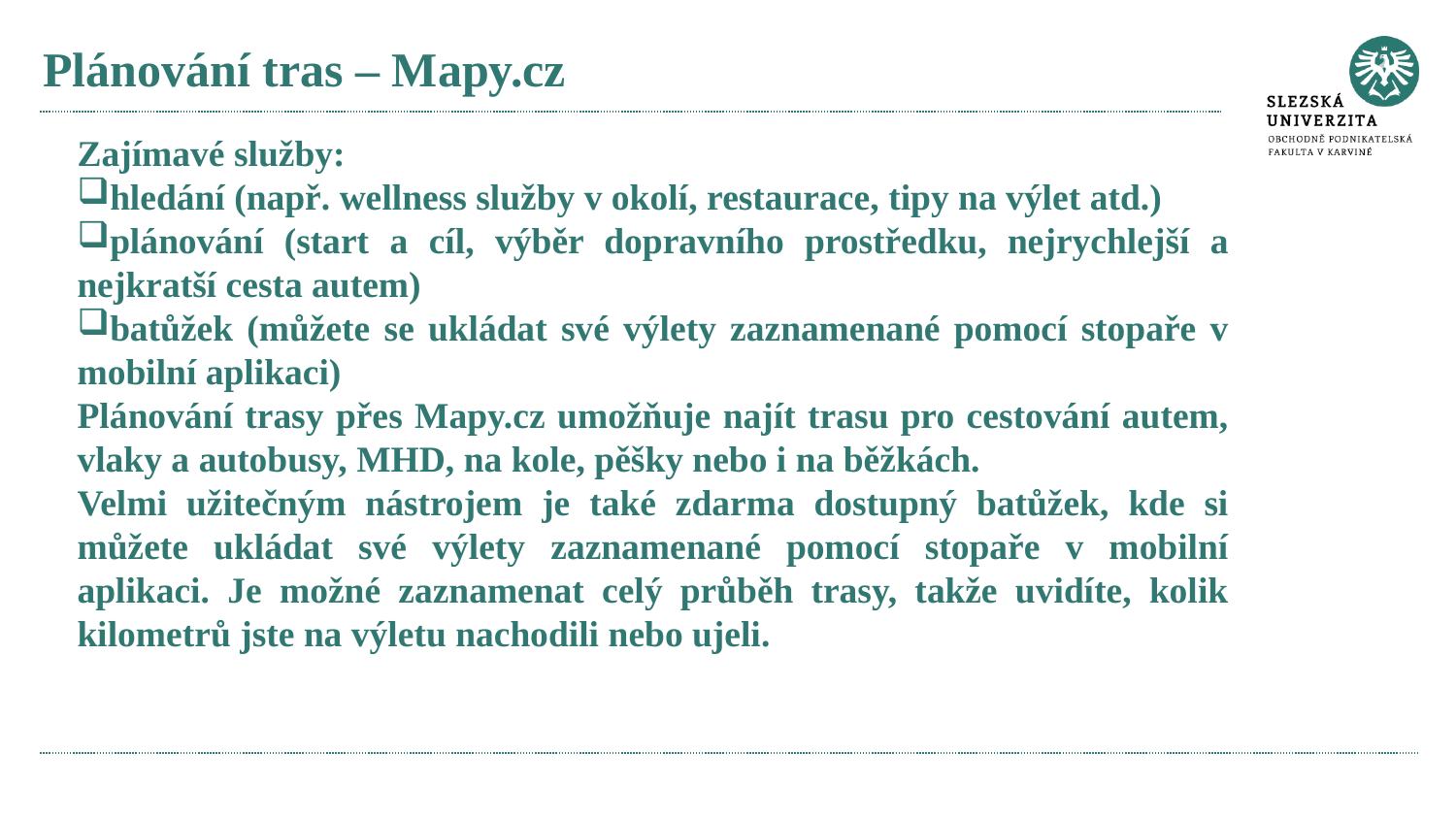

# Plánování tras – Mapy.cz
Zajímavé služby:
hledání (např. wellness služby v okolí, restaurace, tipy na výlet atd.)
plánování (start a cíl, výběr dopravního prostředku, nejrychlejší a nejkratší cesta autem)
batůžek (můžete se ukládat své výlety zaznamenané pomocí stopaře v mobilní aplikaci)
Plánování trasy přes Mapy.cz umožňuje najít trasu pro cestování autem, vlaky a autobusy, MHD, na kole, pěšky nebo i na běžkách.
Velmi užitečným nástrojem je také zdarma dostupný batůžek, kde si můžete ukládat své výlety zaznamenané pomocí stopaře v mobilní aplikaci. Je možné zaznamenat celý průběh trasy, takže uvidíte, kolik kilometrů jste na výletu nachodili nebo ujeli.